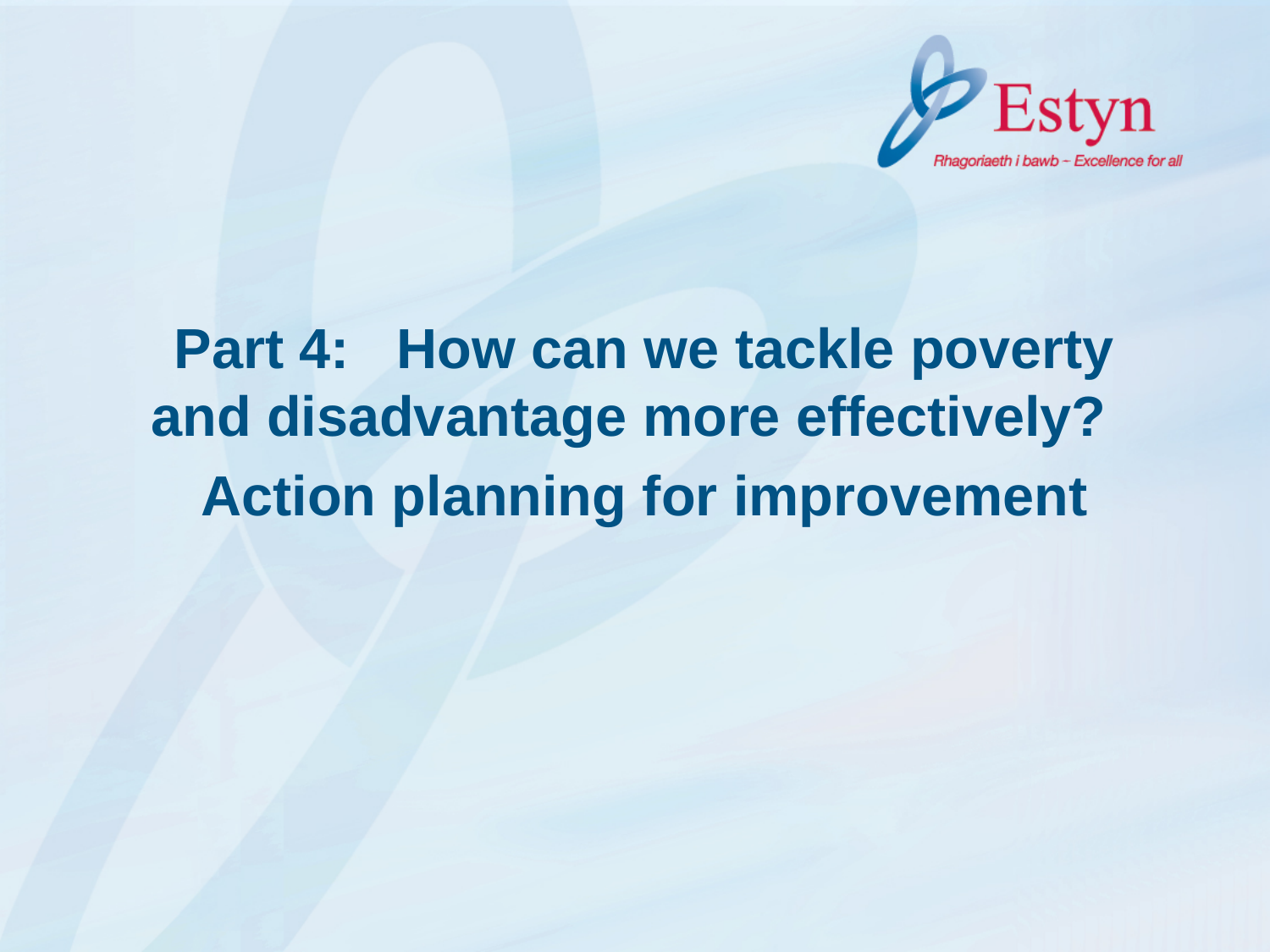

Part 4:   How can we tackle poverty and disadvantage more effectively?
Action planning for improvement